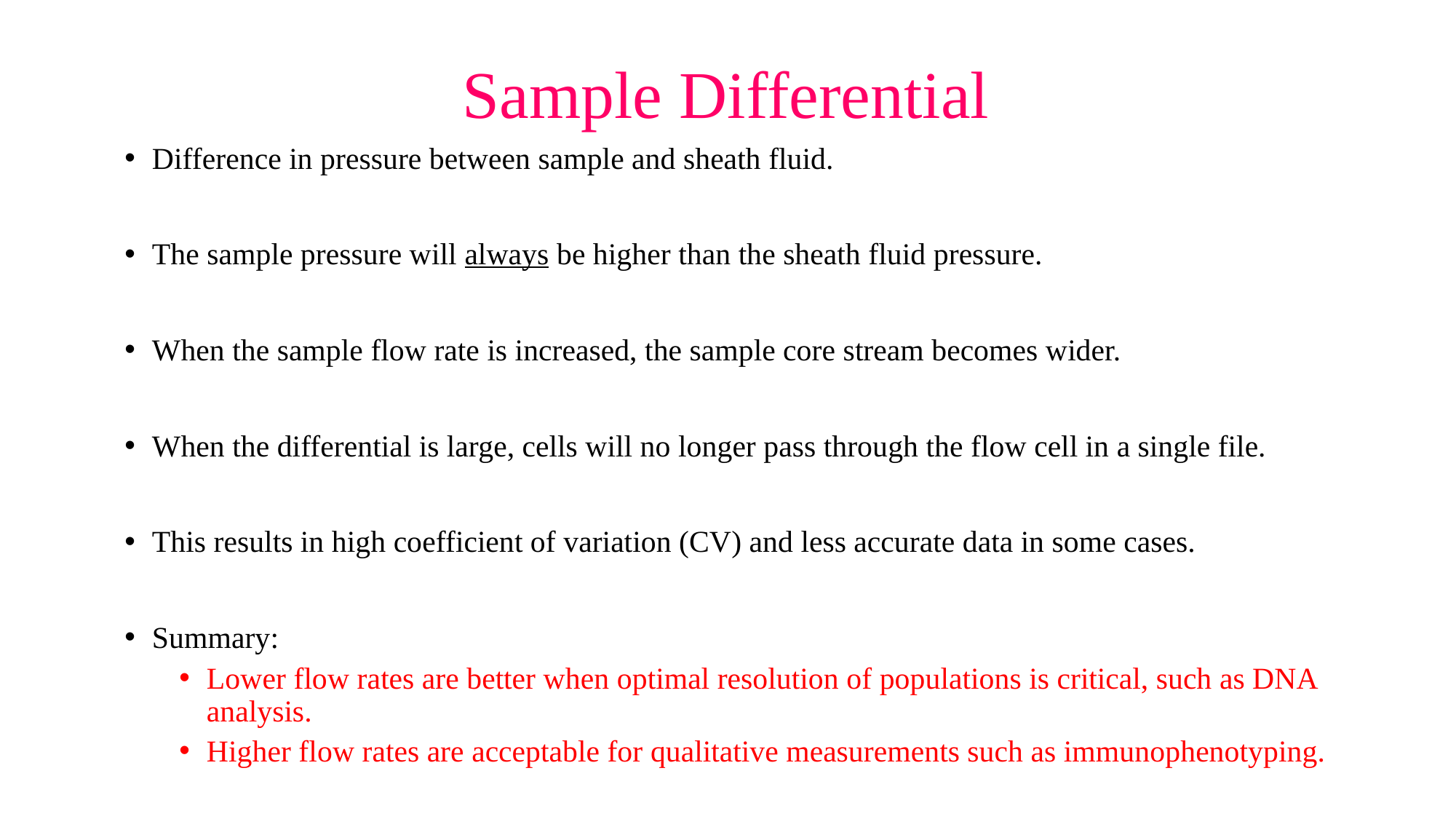

# Sample Differential
Difference in pressure between sample and sheath fluid.

The sample pressure will always be higher than the sheath fluid pressure.

When the sample flow rate is increased, the sample core stream becomes wider.

When the differential is large, cells will no longer pass through the flow cell in a single file.

This results in high coefficient of variation (CV) and less accurate data in some cases.

Summary:
Lower flow rates are better when optimal resolution of populations is critical, such as DNA analysis.
Higher flow rates are acceptable for qualitative measurements such as immunophenotyping.